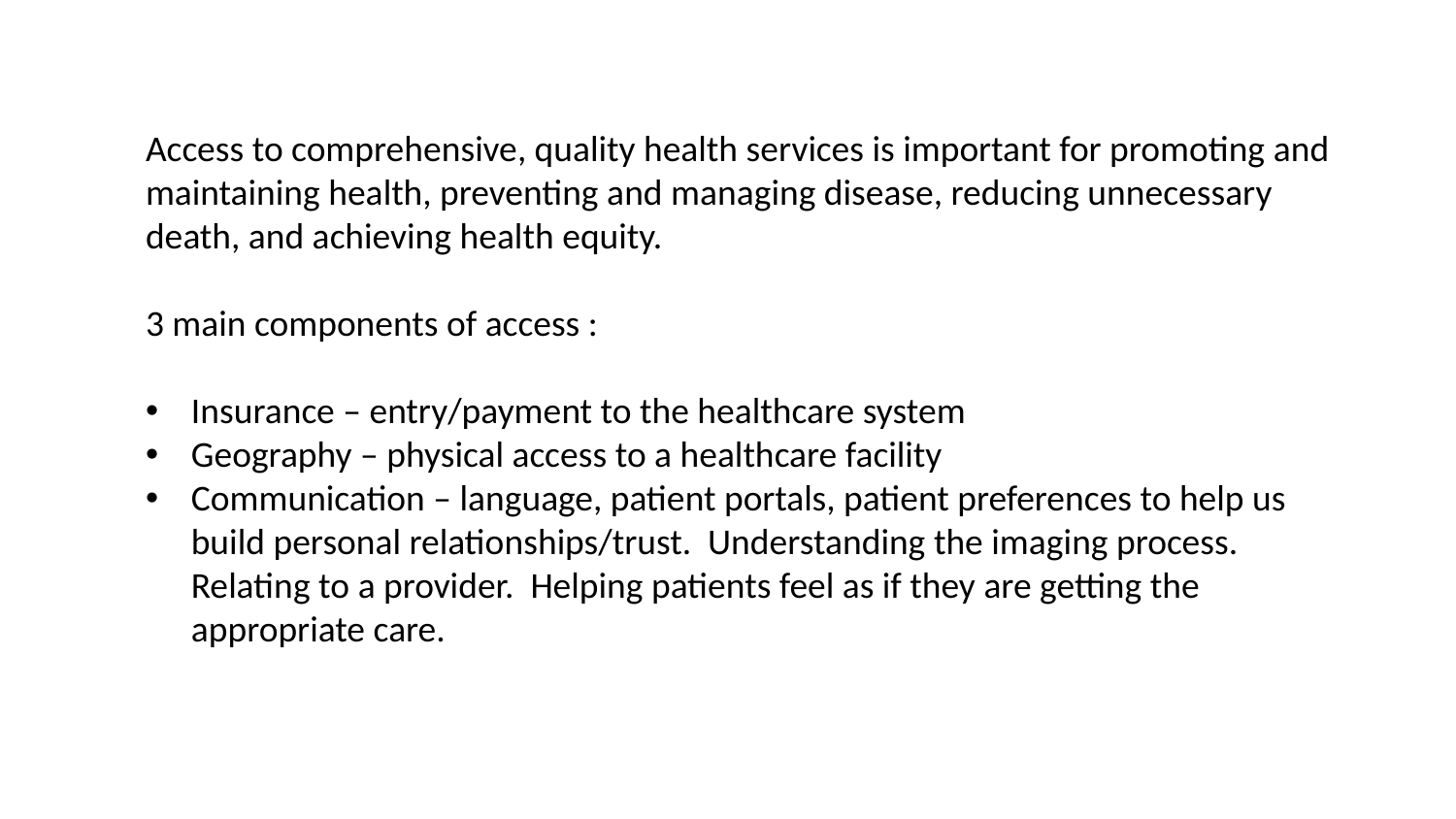

Access to comprehensive, quality health services is important for promoting and maintaining health, preventing and managing disease, reducing unnecessary death, and achieving health equity.

3 main components of access :

Insurance – entry/payment to the healthcare system
Geography – physical access to a healthcare facility
Communication – language, patient portals, patient preferences to help us build personal relationships/trust.  Understanding the imaging process.  Relating to a provider.  Helping patients feel as if they are getting the appropriate care.